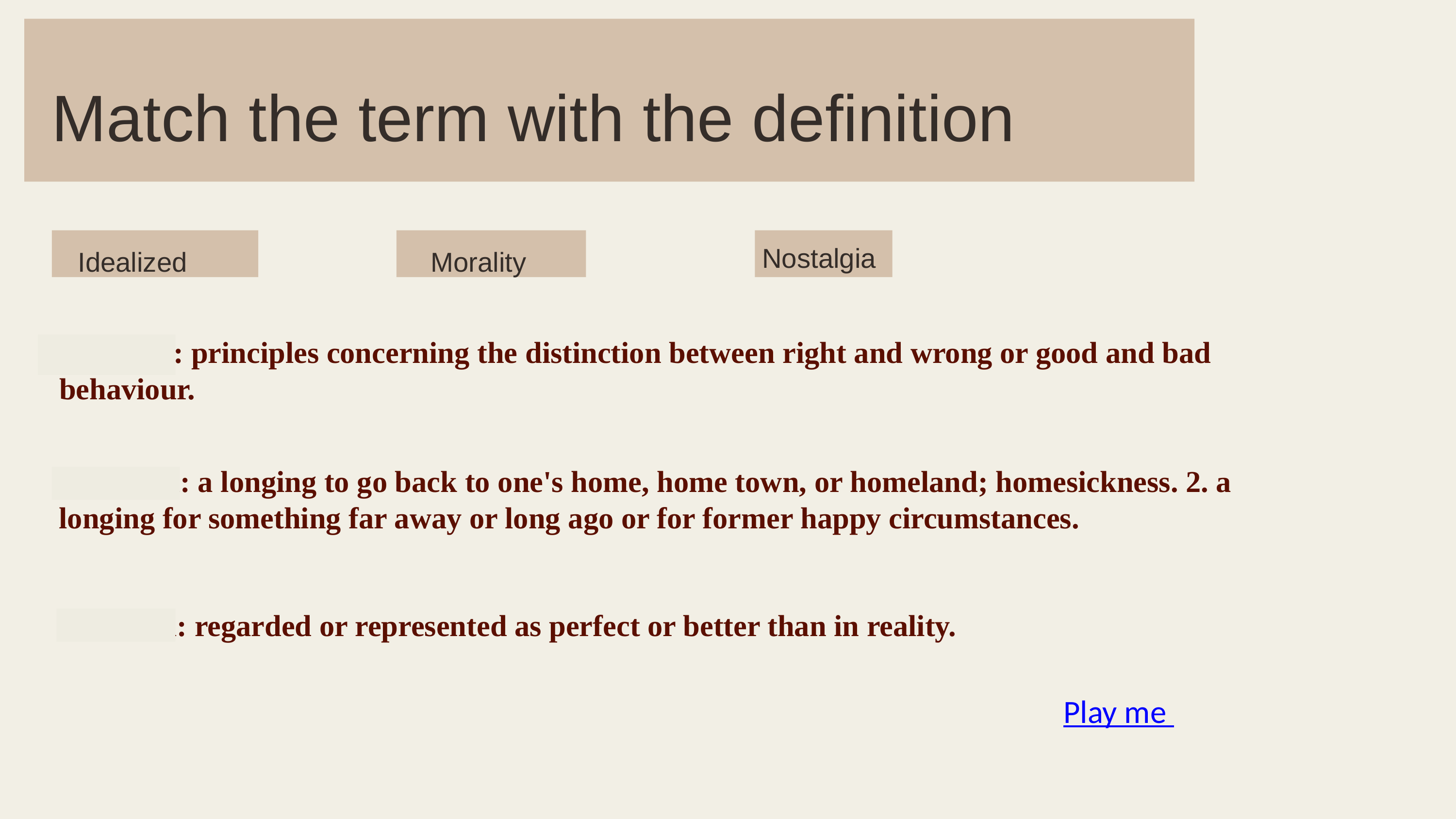

Match the term with the definition

Nostalgia

Idealized
Morality
Morality: principles concerning the distinction between right and wrong or good and bad behaviour.

Nostalgia: a longing to go back to one's home, home town, or homeland; homesickness. 2. a longing for something far away or long ago or for former happy circumstances.

Idealized: regarded or represented as perfect or better than in reality.

Play me